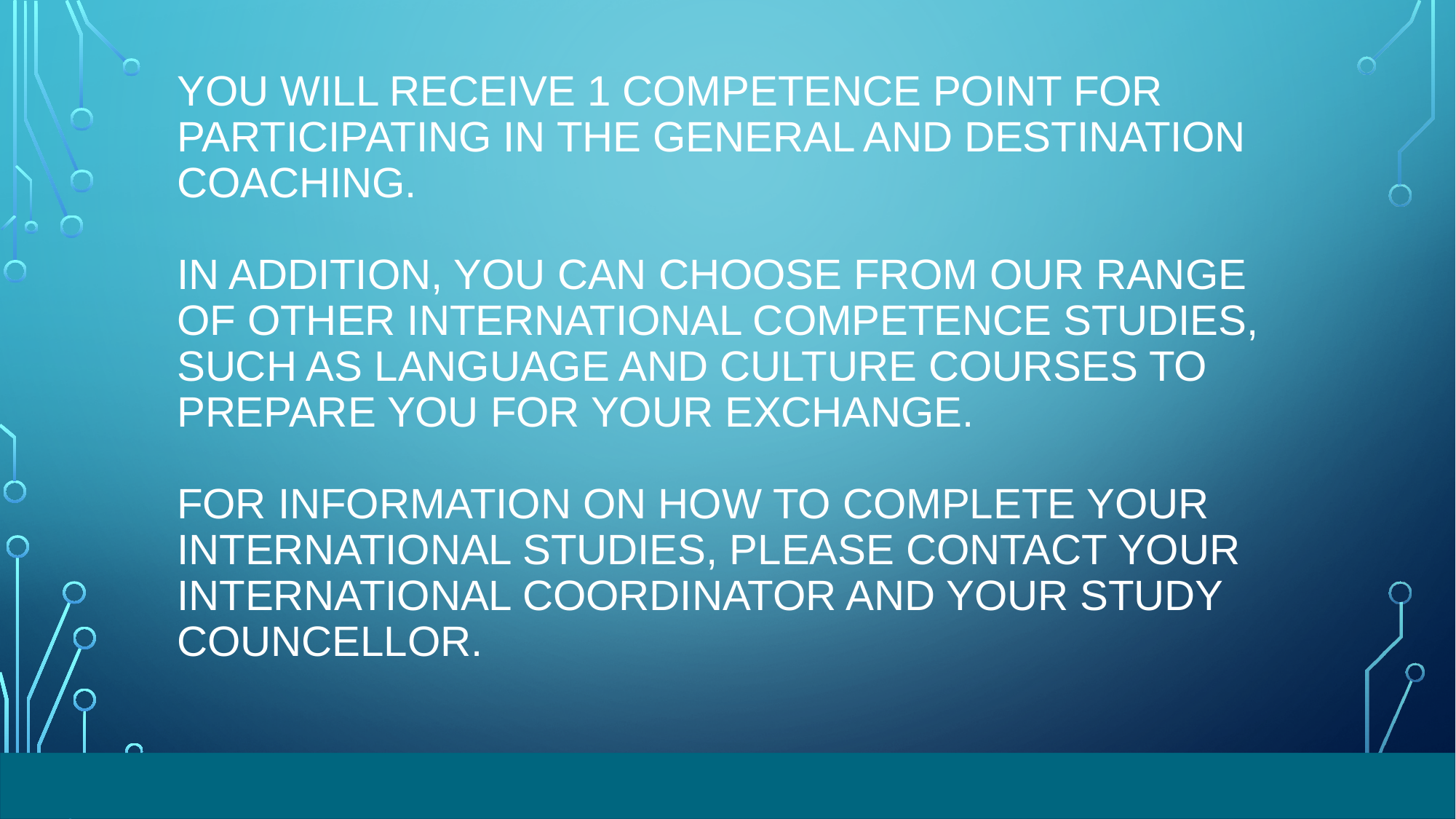

# You will receive 1 competence point for participating in the general and destination coaching. In addition, you can choose from our range of other International Competence studies, such as language and culture courses to prepare you for your exchange. For information on how to complete your international studies, please contact your international coordinator and your study councellor.